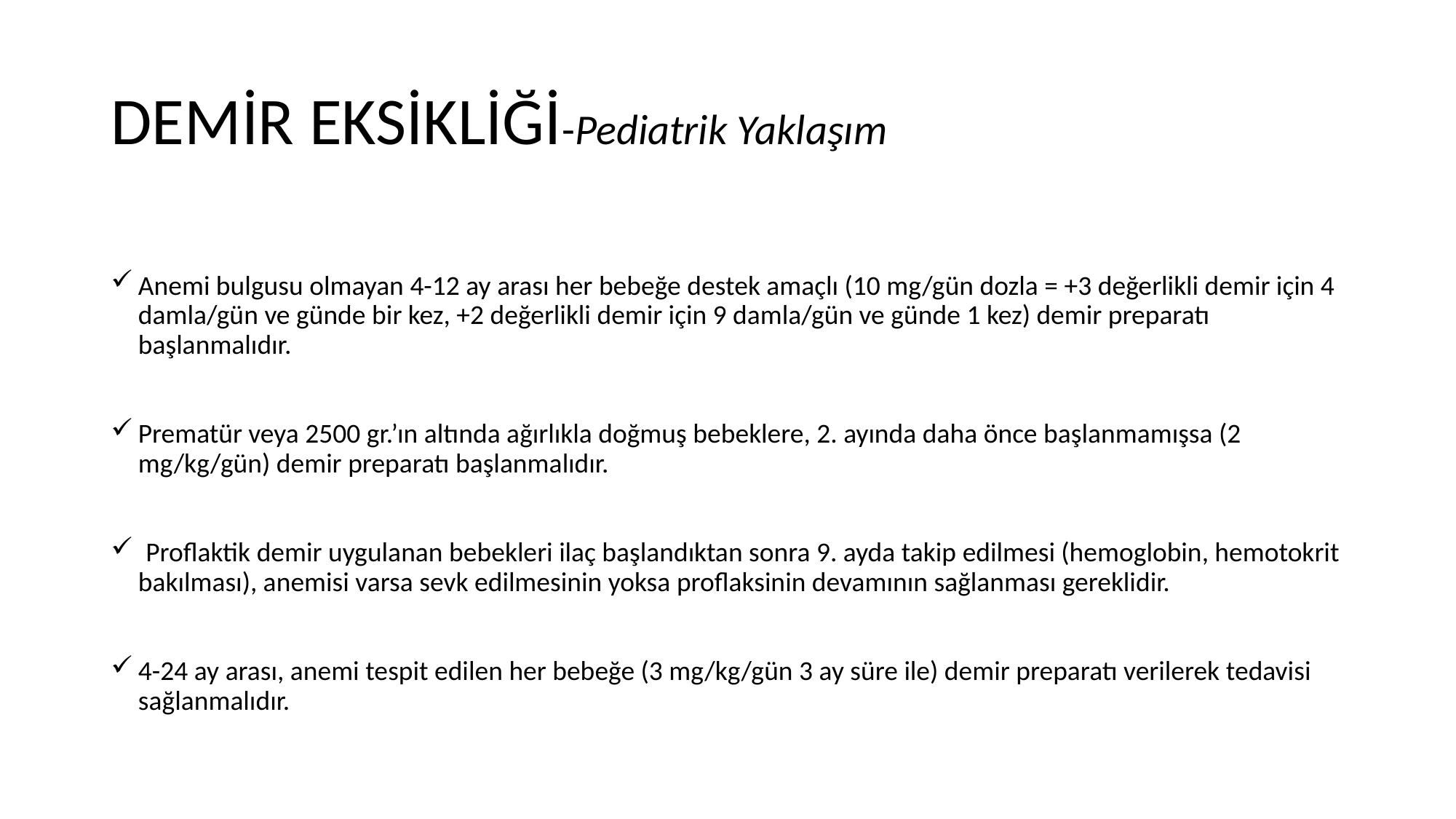

# DEMİR EKSİKLİĞİ-Pediatrik Yaklaşım

Anemi bulgusu olmayan 4-12 ay arası her bebeğe destek amaçlı (10 mg/gün dozla = +3 değerlikli demir için 4 damla/gün ve günde bir kez, +2 değerlikli demir için 9 damla/gün ve günde 1 kez) demir preparatı başlanmalıdır.

Prematür veya 2500 gr.’ın altında ağırlıkla doğmuş bebeklere, 2. ayında daha önce başlanmamışsa (2 mg/kg/gün) demir preparatı başlanmalıdır.

 Proflaktik demir uygulanan bebekleri ilaç başlandıktan sonra 9. ayda takip edilmesi (hemoglobin, hemotokrit bakılması), anemisi varsa sevk edilmesinin yoksa proflaksinin devamının sağlanması gereklidir.

4-24 ay arası, anemi tespit edilen her bebeğe (3 mg/kg/gün 3 ay süre ile) demir preparatı verilerek tedavisi sağlanmalıdır.